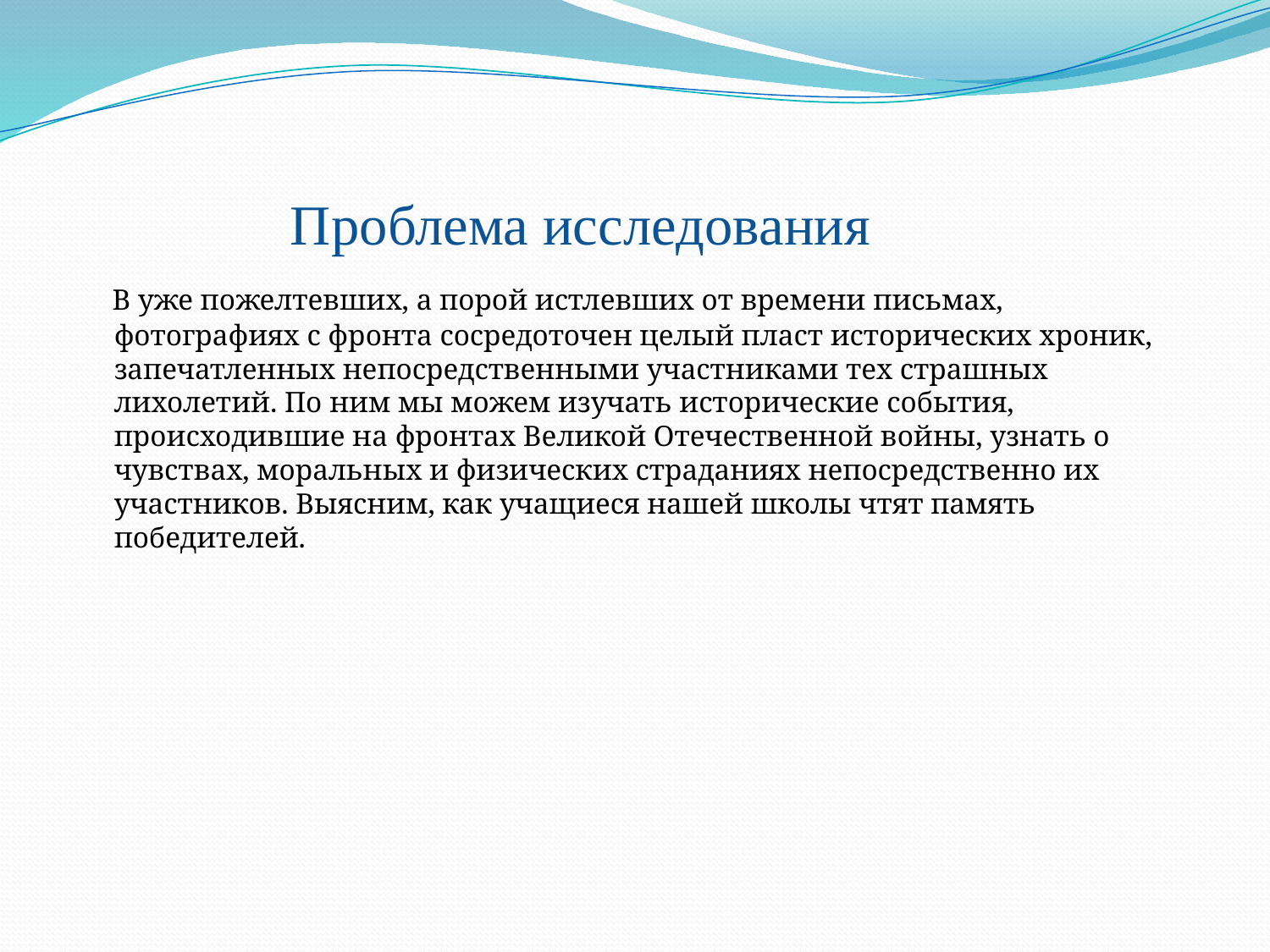

# Проблема исследования
    В уже пожелтевших, а порой истлевших от времени письмах, фотографиях с фронта сосредоточен целый пласт исторических хроник, запечатленных непосредственными участниками тех страшных лихолетий. По ним мы можем изучать исторические события, происходившие на фронтах Великой Отечественной войны, узнать о чувствах, моральных и физических страданиях непосредственно их участников. Выясним, как учащиеся нашей школы чтят память победителей.